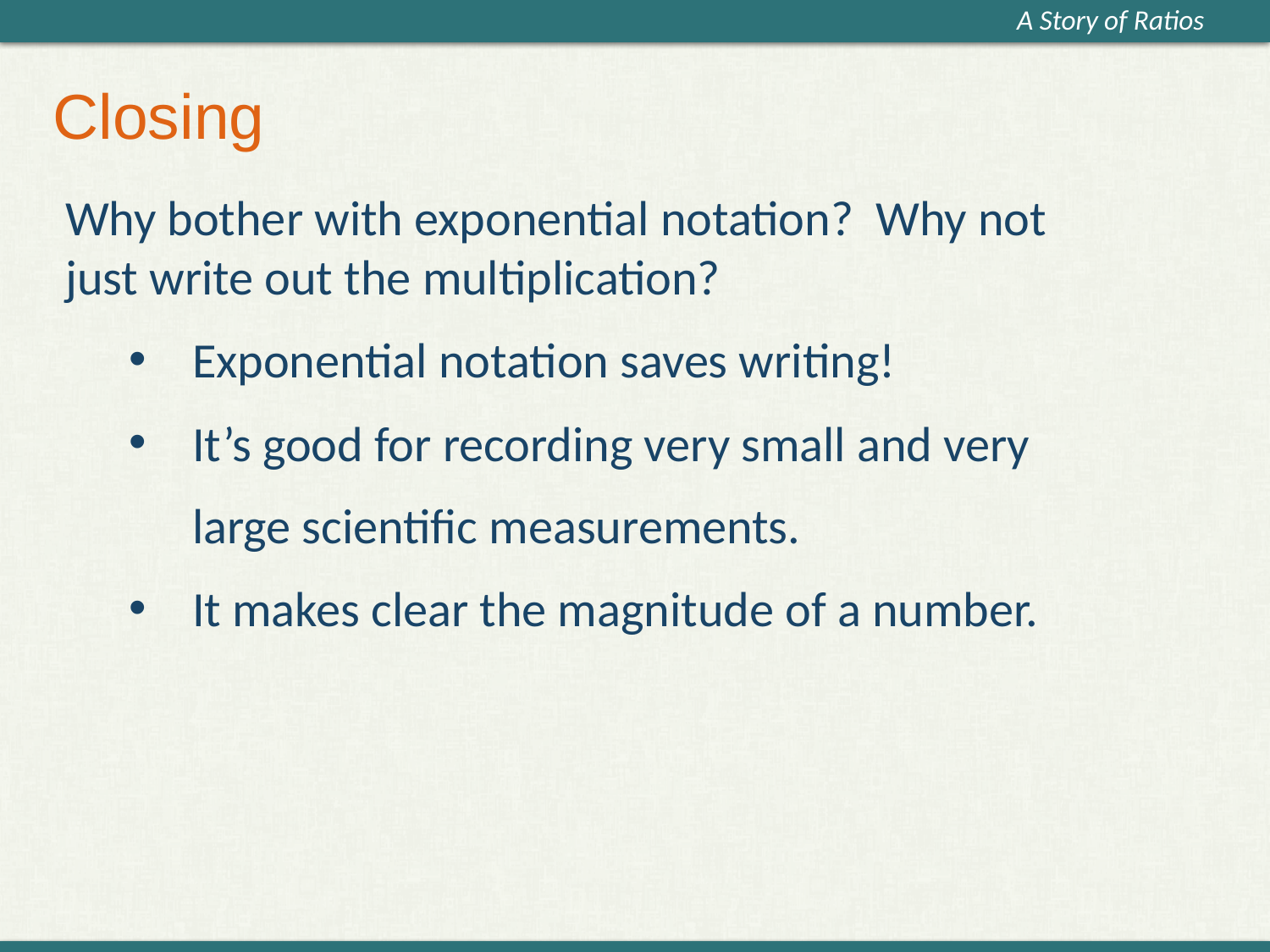

# Closing
Why bother with exponential notation?  Why not just write out the multiplication?
Exponential notation saves writing!
It’s good for recording very small and very large scientific measurements.
It makes clear the magnitude of a number.